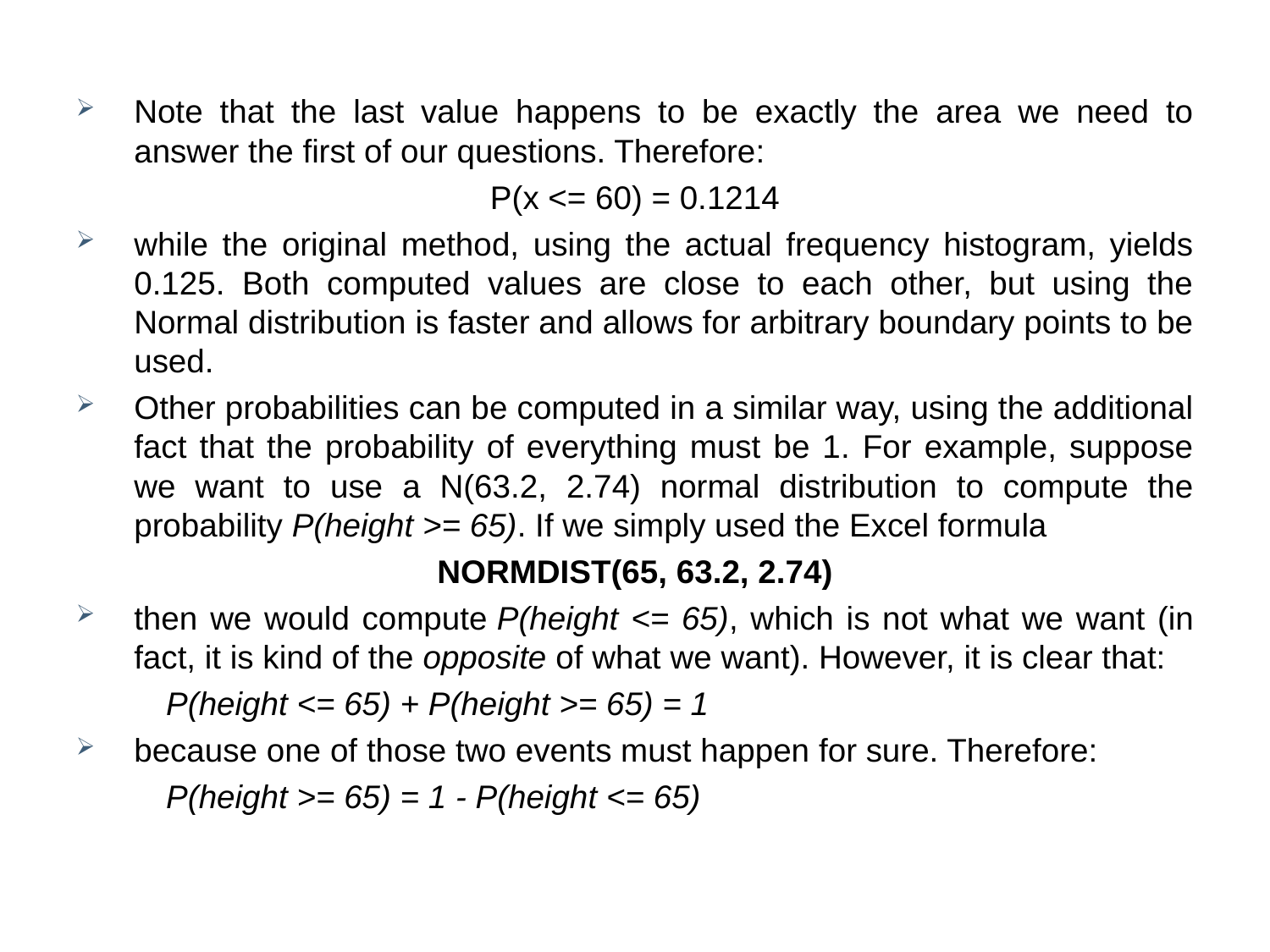

Note that the last value happens to be exactly the area we need to answer the first of our questions. Therefore:
P(x <= 60) = 0.1214
while the original method, using the actual frequency histogram, yields 0.125. Both computed values are close to each other, but using the Normal distribution is faster and allows for arbitrary boundary points to be used.
Other probabilities can be computed in a similar way, using the additional fact that the probability of everything must be 1. For example, suppose we want to use a N(63.2, 2.74) normal distribution to compute the probability P(height >= 65). If we simply used the Excel formula
NORMDIST(65, 63.2, 2.74)
then we would compute P(height <= 65), which is not what we want (in fact, it is kind of the opposite of what we want). However, it is clear that:
	P(height <= 65) + P(height >= 65) = 1
because one of those two events must happen for sure. Therefore:
	P(height >= 65) = 1 - P(height <= 65)